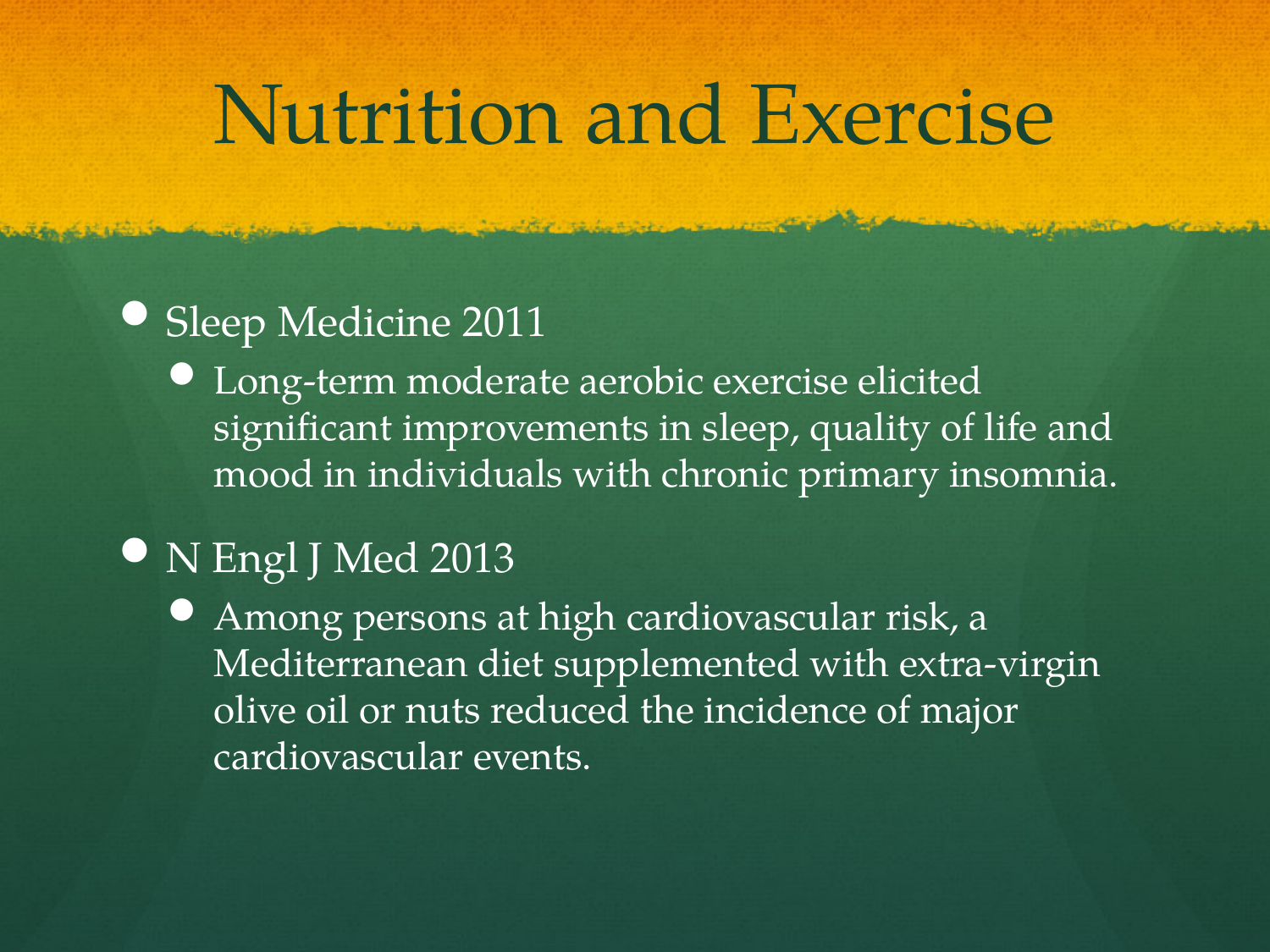

# Nutrition and Exercise
Sleep Medicine 2011
Long-term moderate aerobic exercise elicited significant improvements in sleep, quality of life and mood in individuals with chronic primary insomnia.
N Engl J Med 2013
Among persons at high cardiovascular risk, a Mediterranean diet supplemented with extra-virgin olive oil or nuts reduced the incidence of major cardiovascular events.